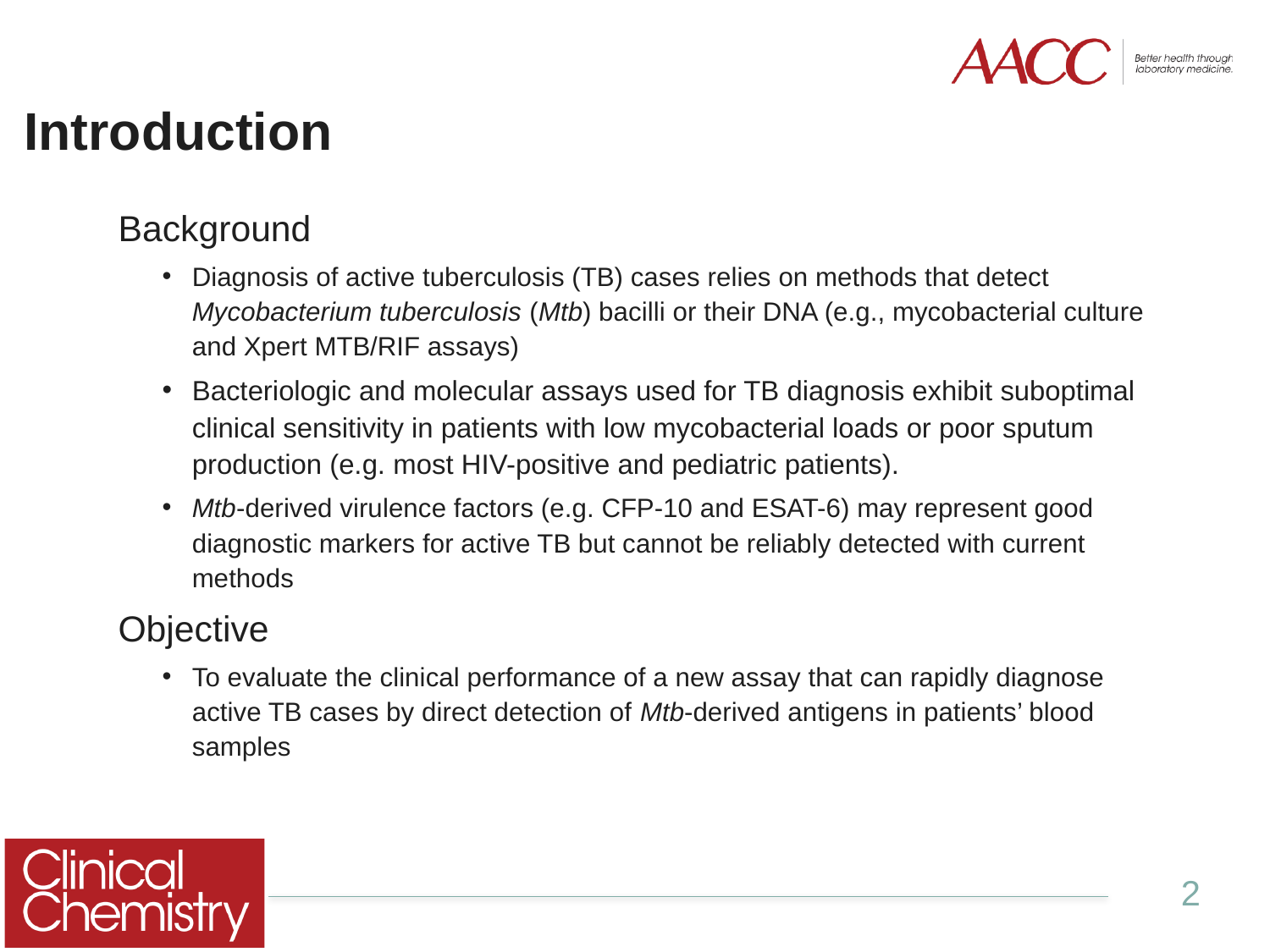

# Introduction
Background
Diagnosis of active tuberculosis (TB) cases relies on methods that detect Mycobacterium tuberculosis (Mtb) bacilli or their DNA (e.g., mycobacterial culture and Xpert MTB/RIF assays)
Bacteriologic and molecular assays used for TB diagnosis exhibit suboptimal clinical sensitivity in patients with low mycobacterial loads or poor sputum production (e.g. most HIV-positive and pediatric patients).
Mtb-derived virulence factors (e.g. CFP-10 and ESAT-6) may represent good diagnostic markers for active TB but cannot be reliably detected with current methods
Objective
To evaluate the clinical performance of a new assay that can rapidly diagnose active TB cases by direct detection of Mtb-derived antigens in patients’ blood samples
2